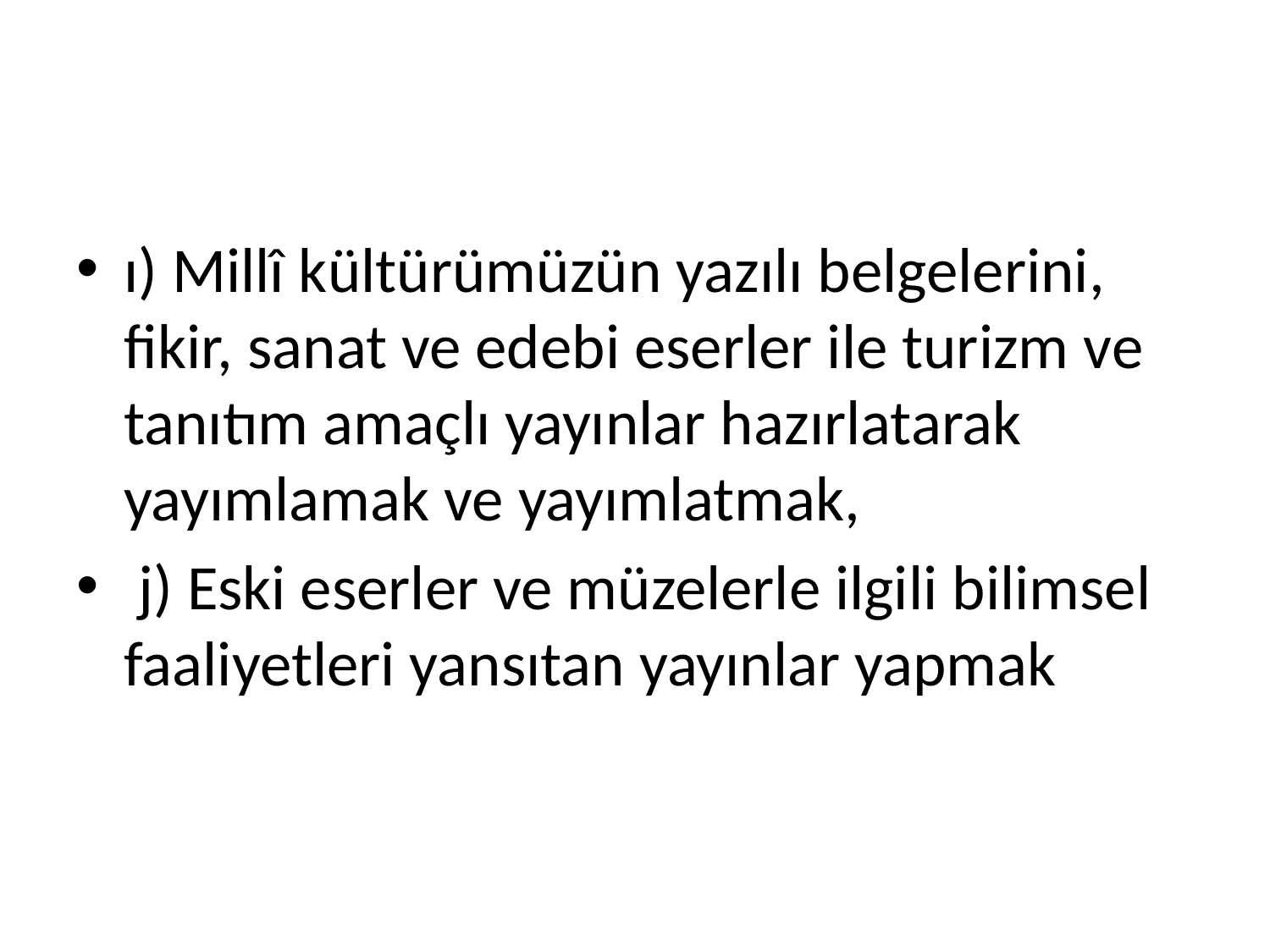

#
ı) Millî kültürümüzün yazılı belgelerini, fikir, sanat ve edebi eserler ile turizm ve tanıtım amaçlı yayınlar hazırlatarak yayımlamak ve yayımlatmak,
 j) Eski eserler ve müzelerle ilgili bilimsel faaliyetleri yansıtan yayınlar yapmak